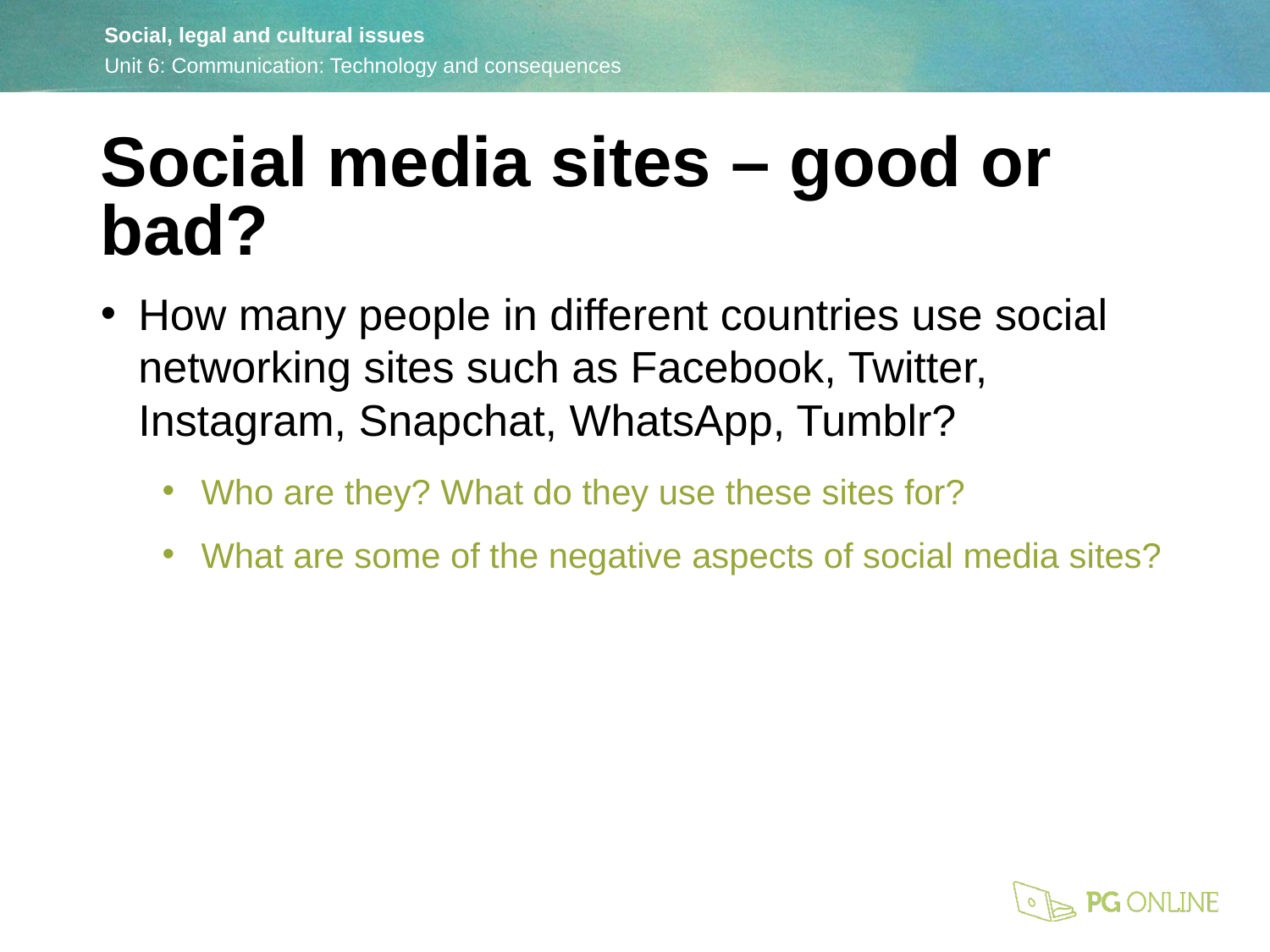

Social media sites – good or bad?
How many people in different countries use social networking sites such as Facebook, Twitter, Instagram, Snapchat, WhatsApp, Tumblr?
Who are they? What do they use these sites for?
What are some of the negative aspects of social media sites?